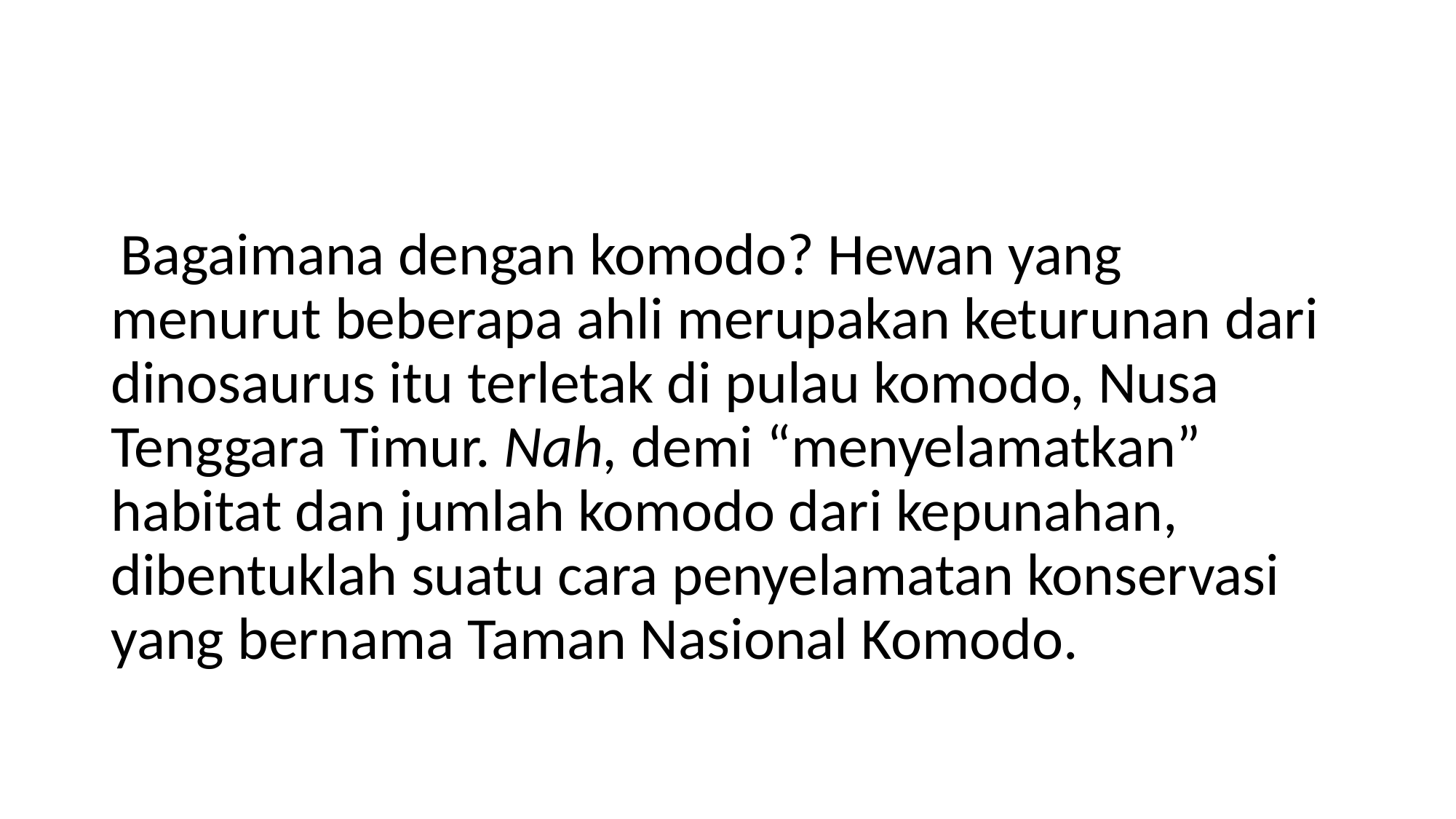

#
 Bagaimana dengan komodo? Hewan yang menurut beberapa ahli merupakan keturunan dari dinosaurus itu terletak di pulau komodo, Nusa Tenggara Timur. Nah, demi “menyelamatkan” habitat dan jumlah komodo dari kepunahan, dibentuklah suatu cara penyelamatan konservasi yang bernama Taman Nasional Komodo.